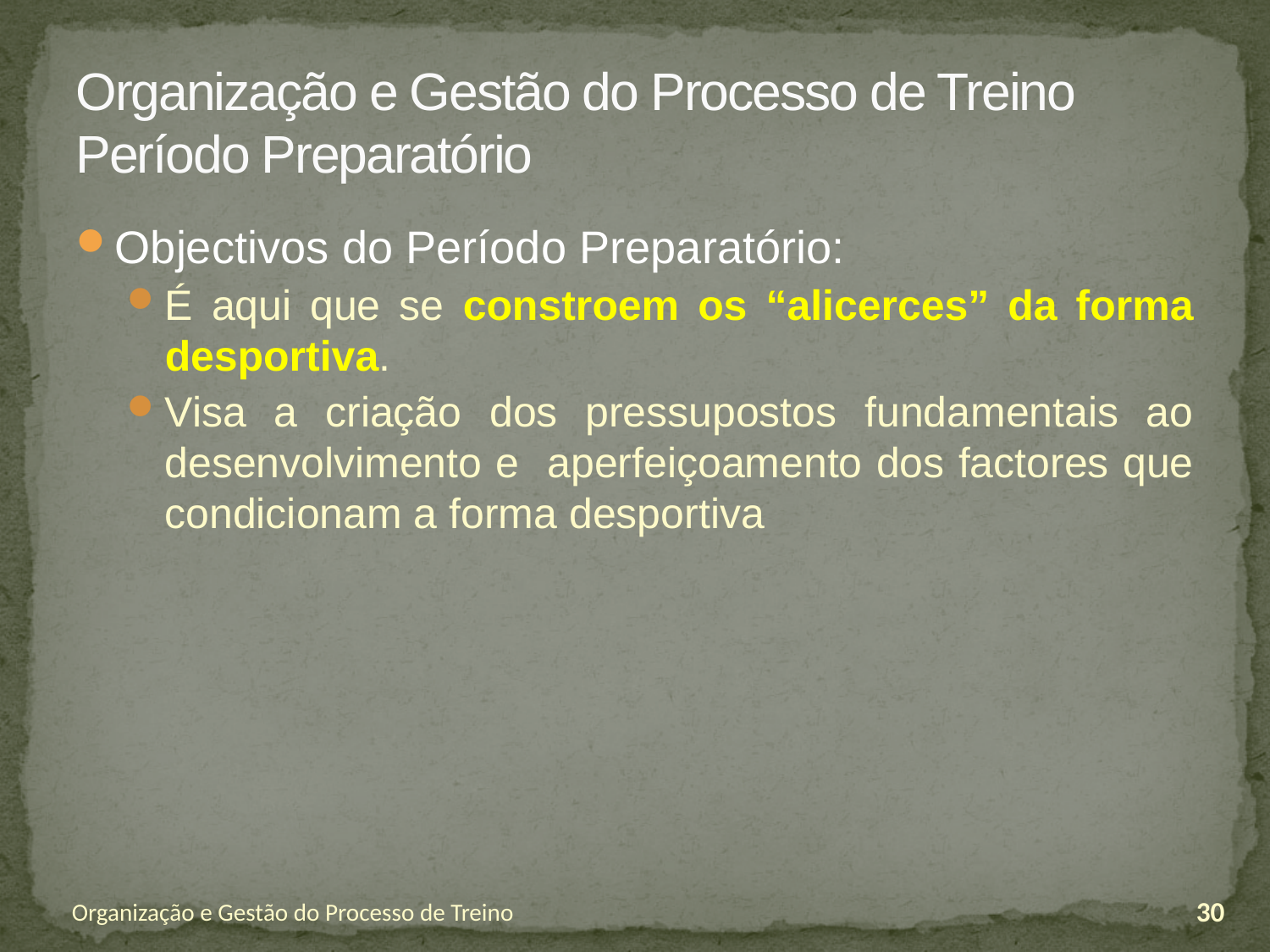

# Organização e Gestão do Processo de Treino Período Preparatório
Objectivos do Período Preparatório:
É aqui que se constroem os “alicerces” da forma desportiva.
Visa a criação dos pressupostos fundamentais ao desenvolvimento e  aperfeiçoamento dos factores que condicionam a forma desportiva
Organização e Gestão do Processo de Treino
30